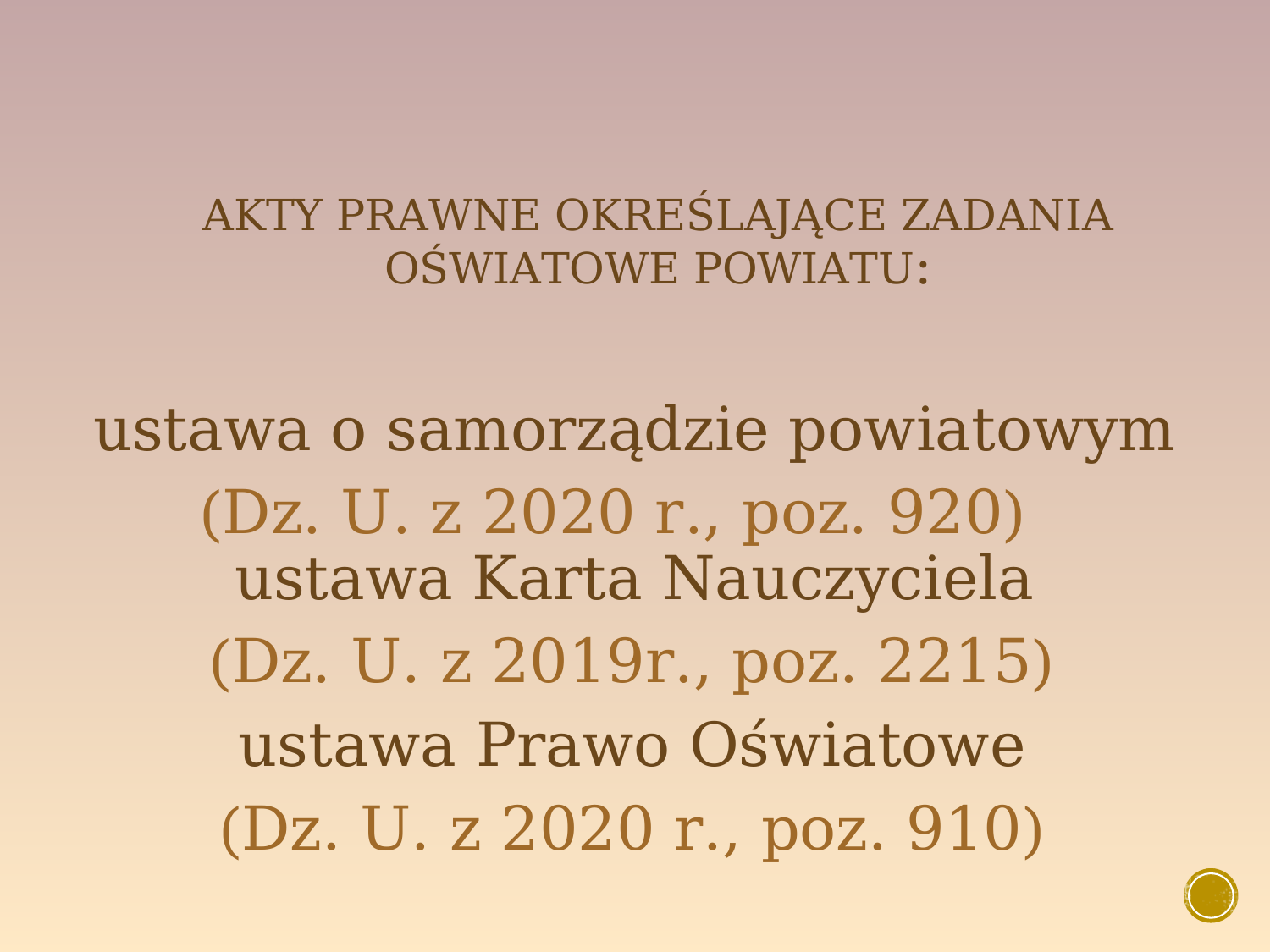

# Akty prawne określające zadania oświatowe powiatu:
ustawa o samorządzie powiatowym
(Dz. U. z 2020 r., poz. 920)
ustawa Karta Nauczyciela
(Dz. U. z 2019r., poz. 2215)
ustawa Prawo Oświatowe
(Dz. U. z 2020 r., poz. 910)